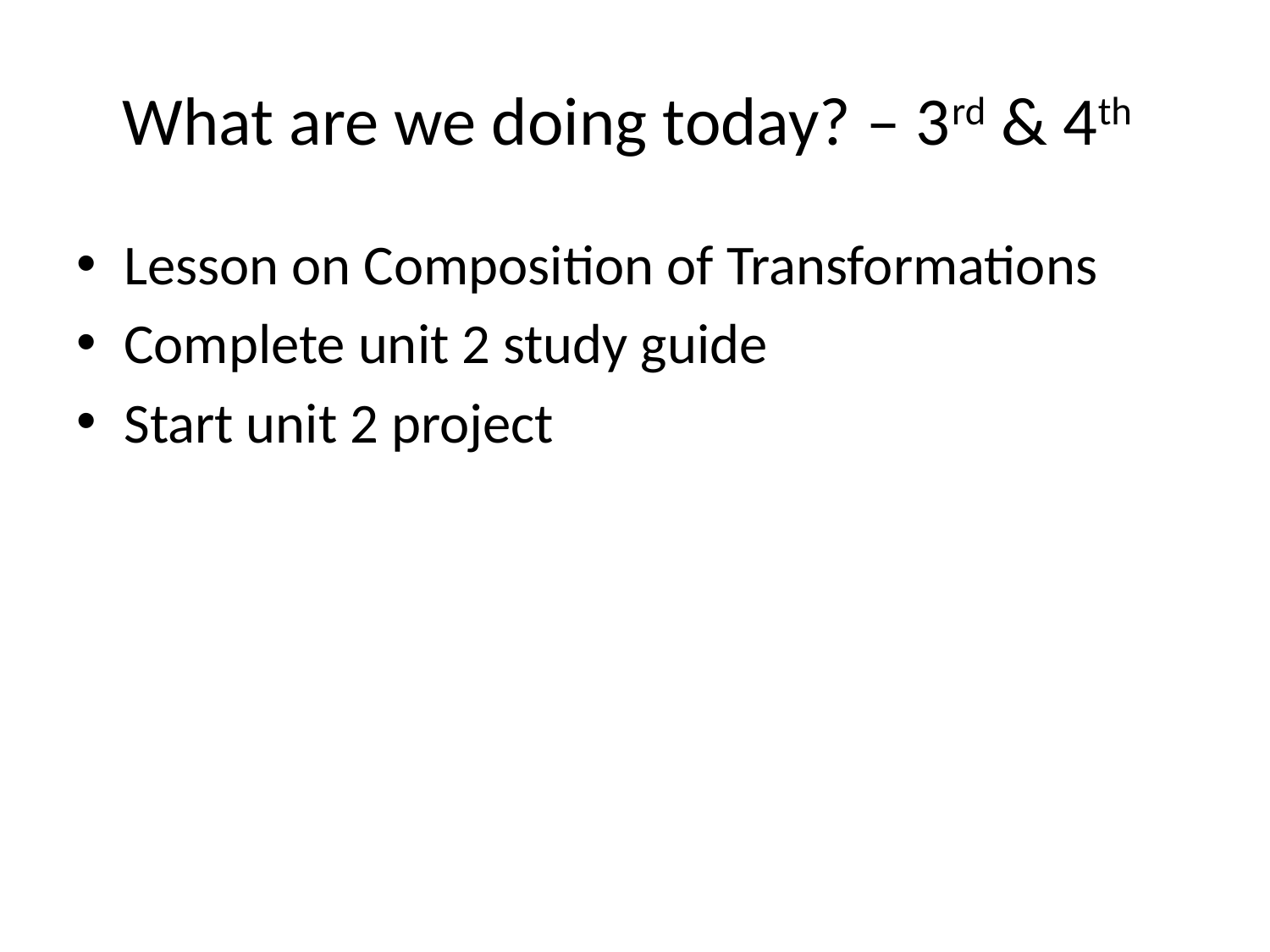

# What are we doing today? – 3rd & 4th
Lesson on Composition of Transformations
Complete unit 2 study guide
Start unit 2 project